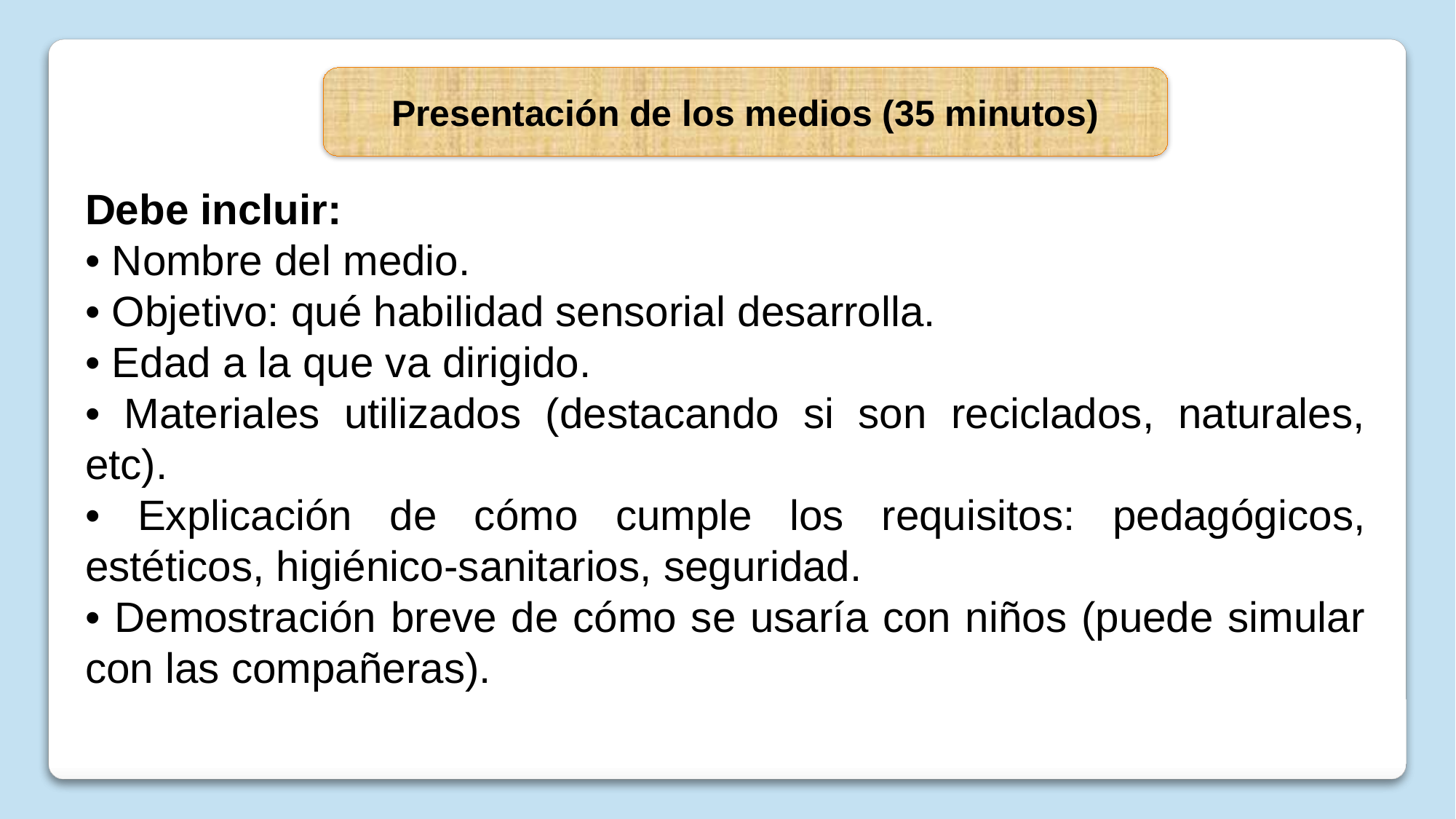

Presentación de los medios (35 minutos)
Debe incluir:
• Nombre del medio.
• Objetivo: qué habilidad sensorial desarrolla.
• Edad a la que va dirigido.
• Materiales utilizados (destacando si son reciclados, naturales, etc).
• Explicación de cómo cumple los requisitos: pedagógicos, estéticos, higiénico-sanitarios, seguridad.
• Demostración breve de cómo se usaría con niños (puede simular con las compañeras).